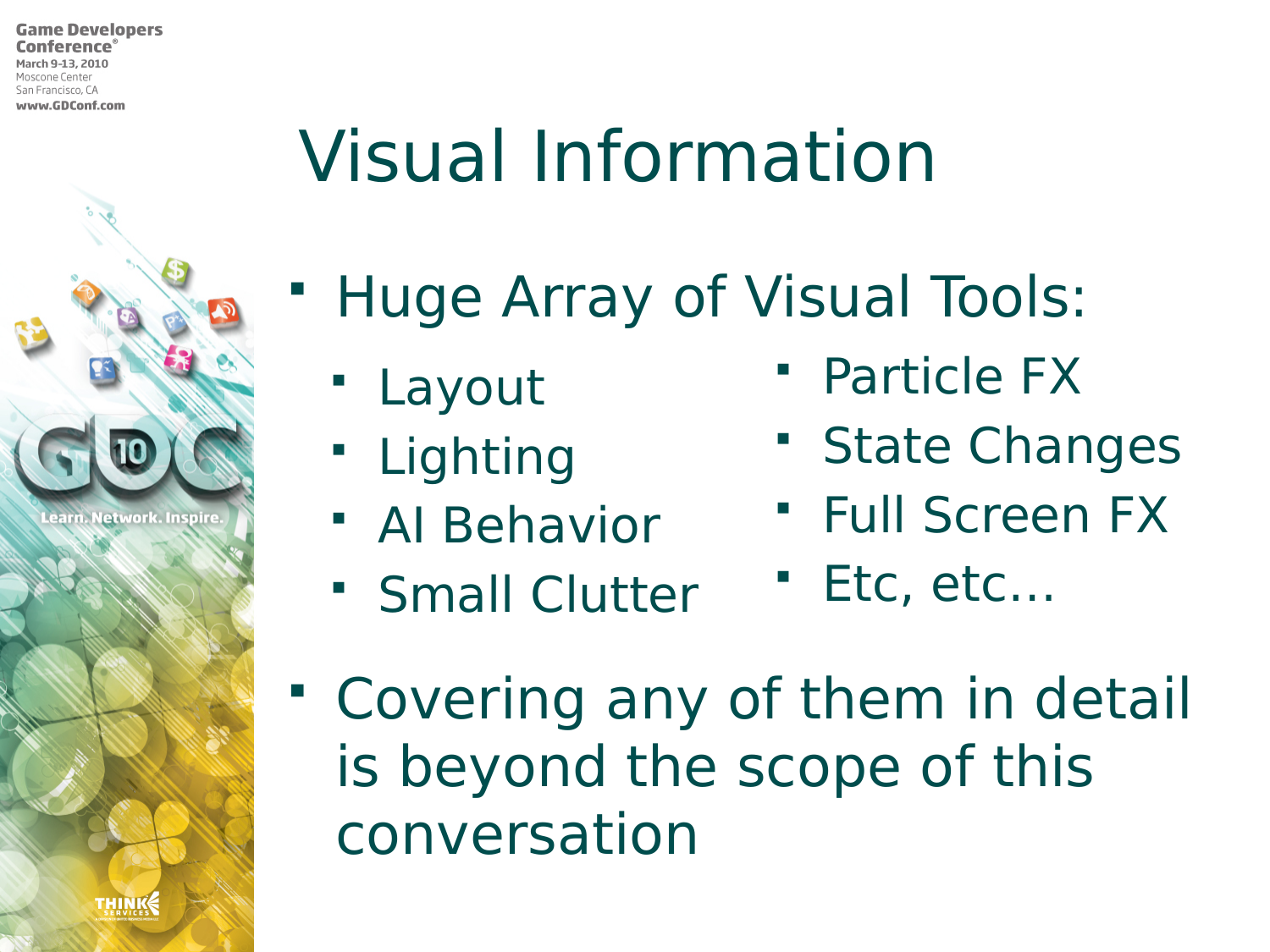

# Visual Information
Huge Array of Visual Tools:
Particle FX
State Changes
Full Screen FX
Etc, etc…

Layout
Lighting
AI Behavior
Small Clutter

Covering any of them in detail is beyond the scope of this conversation